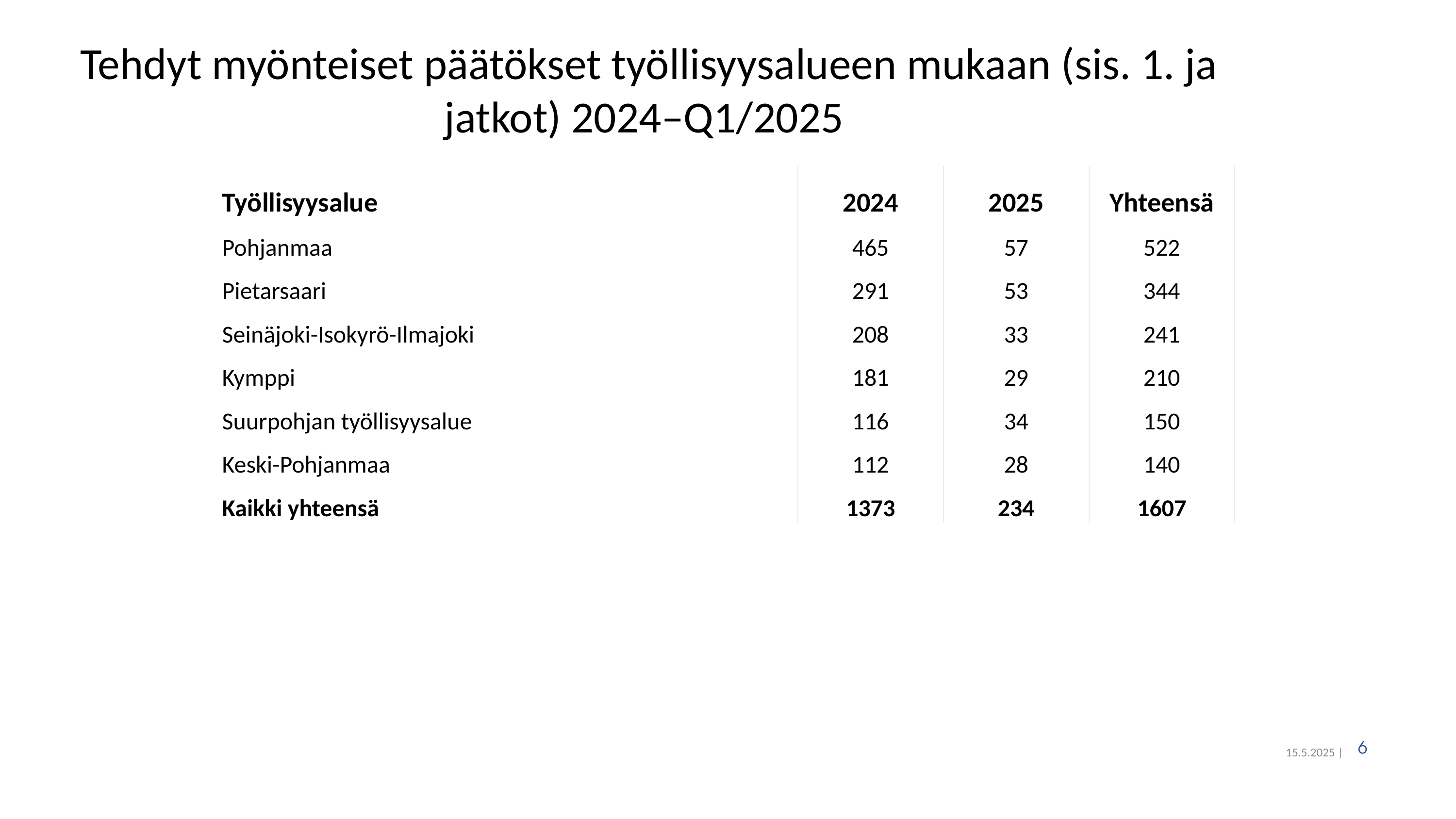

# Tehdyt myönteiset päätökset työllisyysalueen mukaan (sis. 1. ja jatkot) 2024–Q1/2025
| Työllisyysalue | 2024 | 2025 | Yhteensä |
| --- | --- | --- | --- |
| Pohjanmaa | 465 | 57 | 522 |
| Pietarsaari | 291 | 53 | 344 |
| Seinäjoki-Isokyrö-Ilmajoki | 208 | 33 | 241 |
| Kymppi | 181 | 29 | 210 |
| Suurpohjan työllisyysalue | 116 | 34 | 150 |
| Keski-Pohjanmaa | 112 | 28 | 140 |
| Kaikki yhteensä | 1373 | 234 | 1607 |
15.5.2025 |